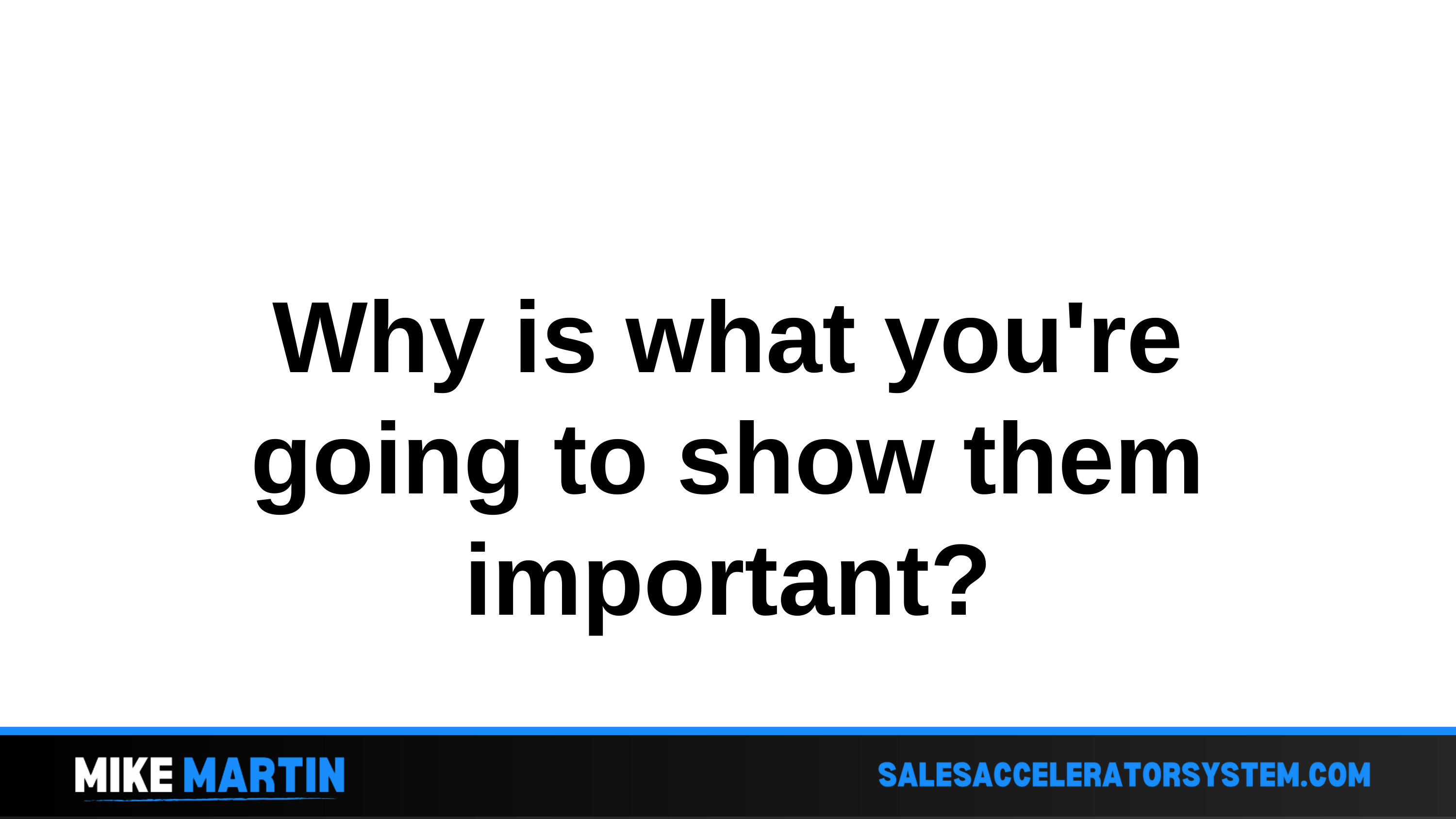

Why is what you're going to show them important?